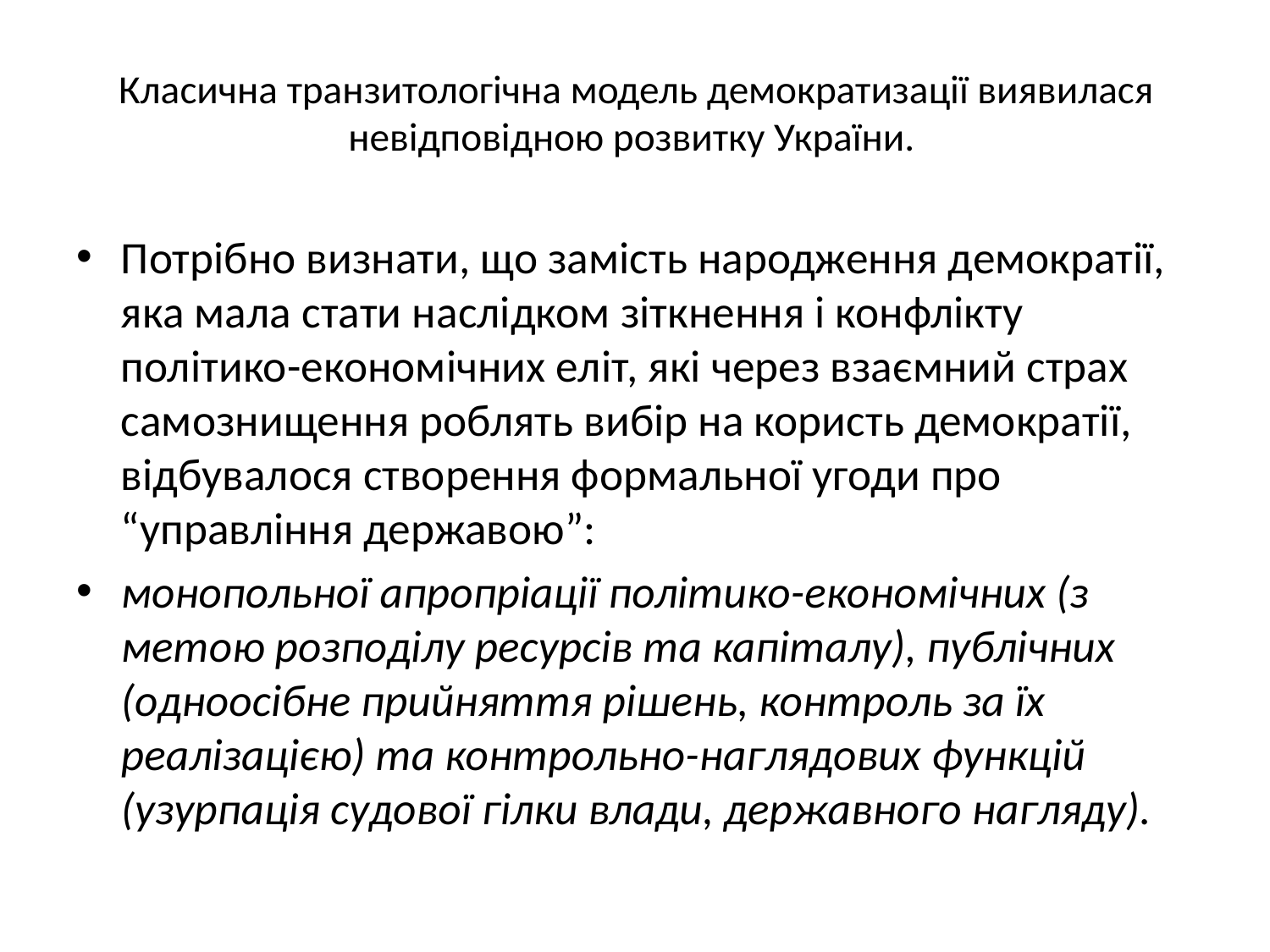

# Класична транзитологічна модель демократизації виявилася невідповідною розвитку України.
Потрібно визнати, що замість народження демократії, яка мала стати наслідком зіткнення і конфлікту політико-економічних еліт, які через взаємний страх самознищення роблять вибір на користь демократії, відбувалося створення формальної угоди про “управління державою”:
монопольної апропріації політико-економічних (з метою розподілу ресурсів та капіталу), публічних (одноосібне прийняття рішень, контроль за їх реалізацією) та контрольно-наглядових функцій (узурпація судової гілки влади, державного нагляду).